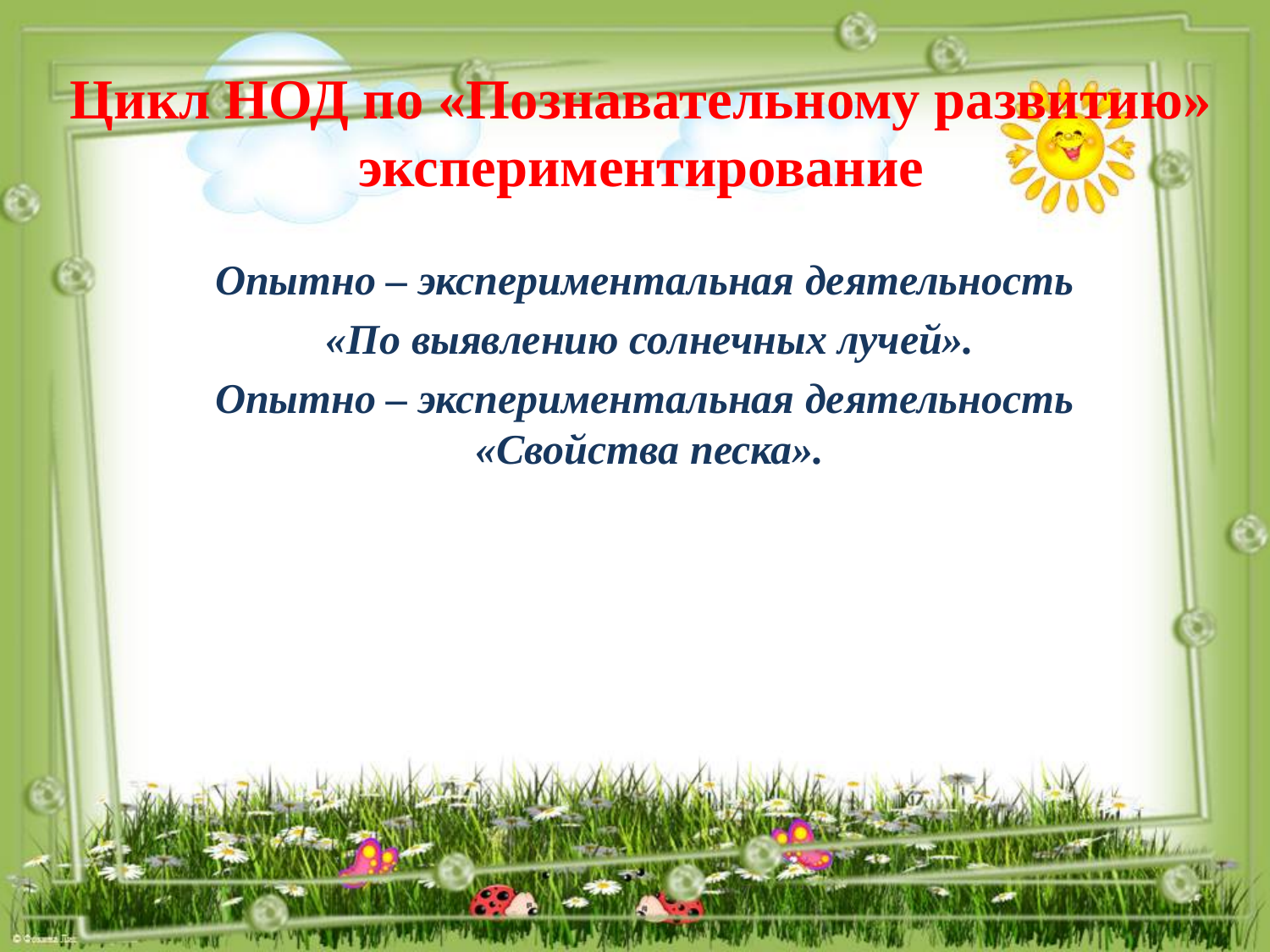

# Цикл НОД по «Познавательному развитию» экспериментирование
Опытно – экспериментальная деятельность
«По выявлению солнечных лучей».
Опытно – экспериментальная деятельность
«Свойства песка».